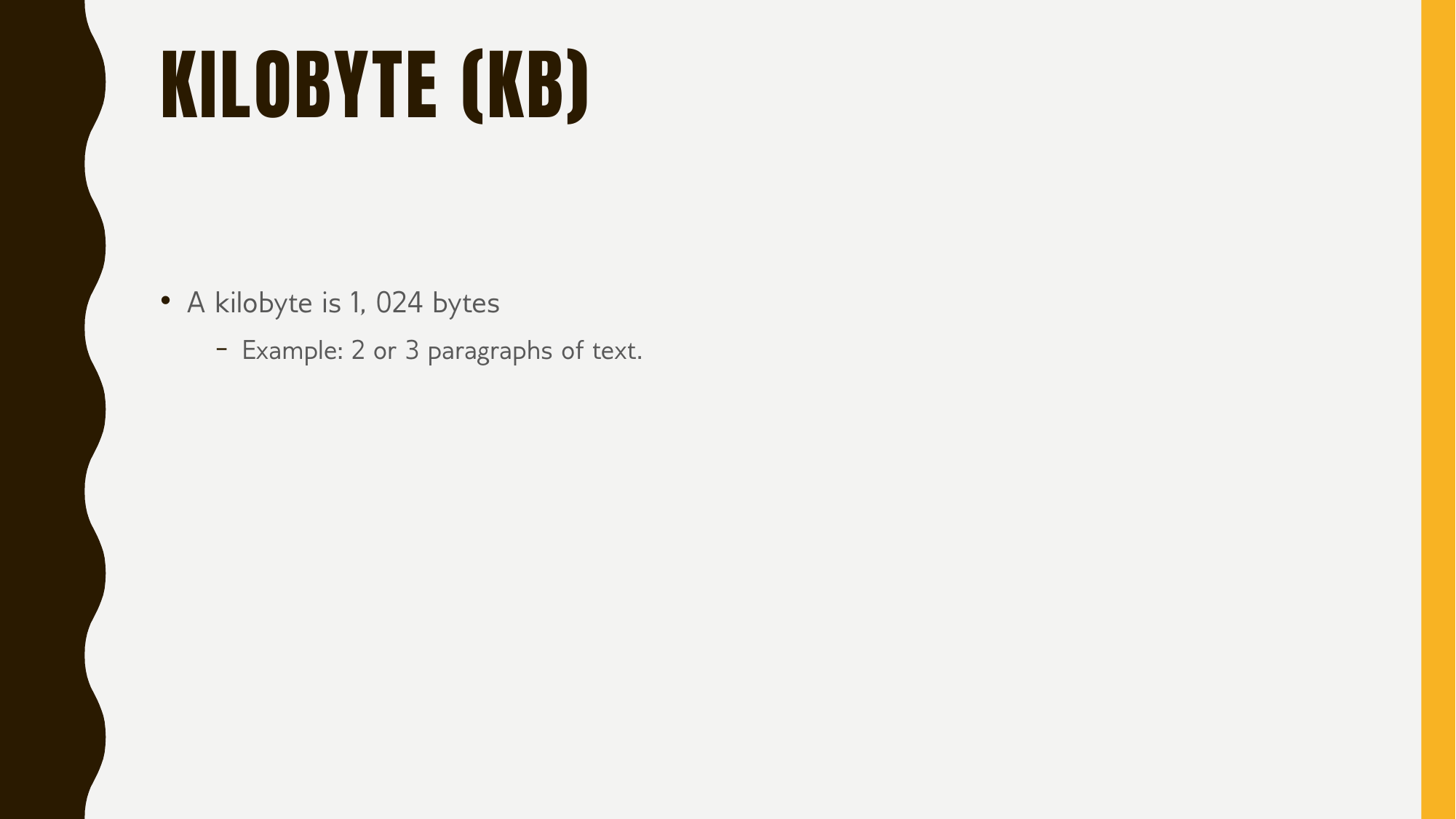

# Kilobyte (kb)
A kilobyte is 1, 024 bytes
Example: 2 or 3 paragraphs of text.